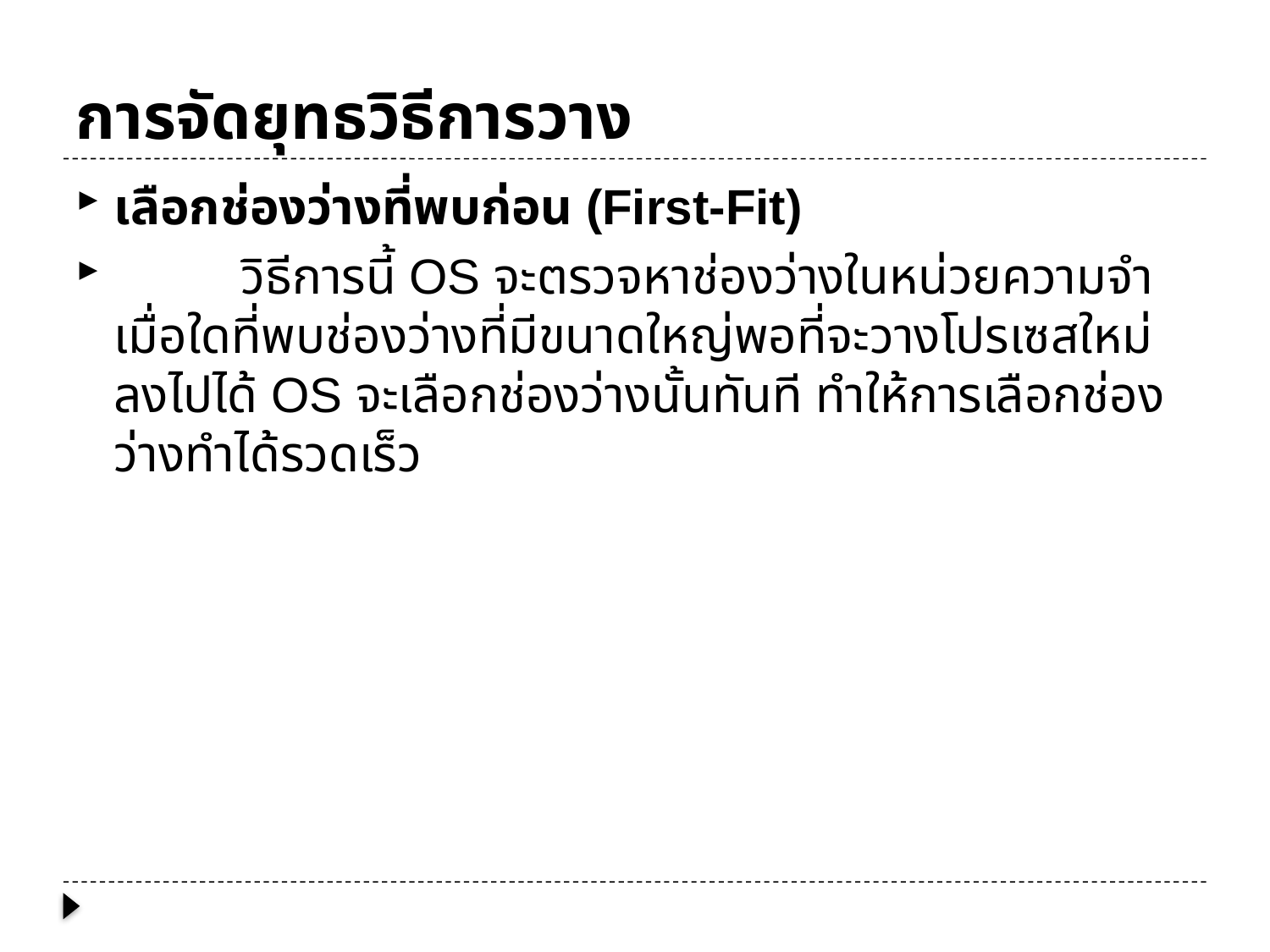

# การจัดยุทธวิธีการวาง
เลือกช่องว่างที่พบก่อน (First-Fit)
	วิธีการนี้ OS จะตรวจหาช่องว่างในหน่วยความจำ เมื่อใดที่พบช่องว่างที่มีขนาดใหญ่พอที่จะวางโปรเซสใหม่ลงไปได้ OS จะเลือกช่องว่างนั้นทันที ทำให้การเลือกช่องว่างทำได้รวดเร็ว